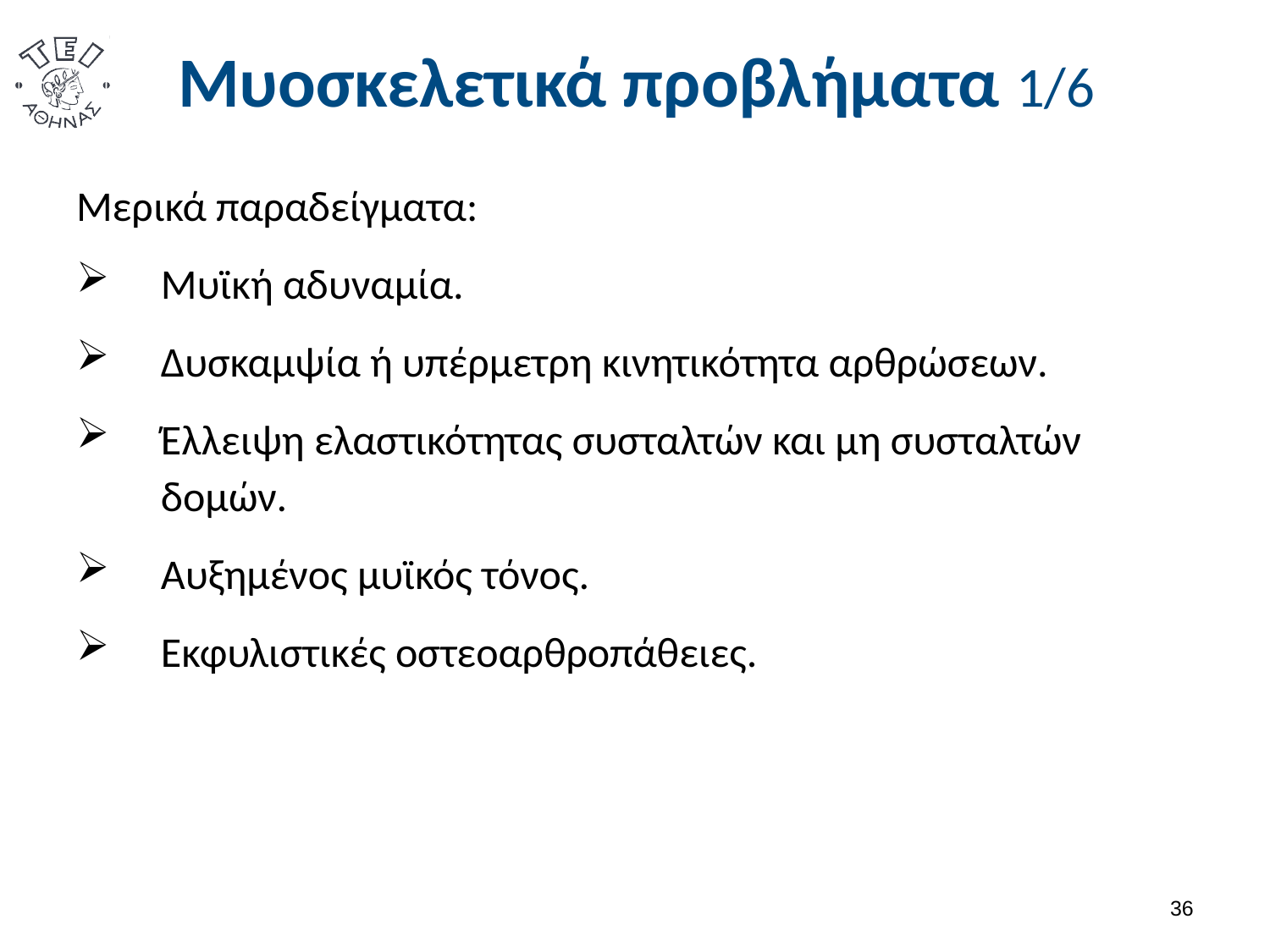

# Μυοσκελετικά προβλήματα 1/6
Μερικά παραδείγματα:
Μυϊκή αδυναμία.
Δυσκαμψία ή υπέρμετρη κινητικότητα αρθρώσεων.
Έλλειψη ελαστικότητας συσταλτών και μη συσταλτών δομών.
Αυξημένος μυϊκός τόνος.
Εκφυλιστικές οστεοαρθροπάθειες.
36